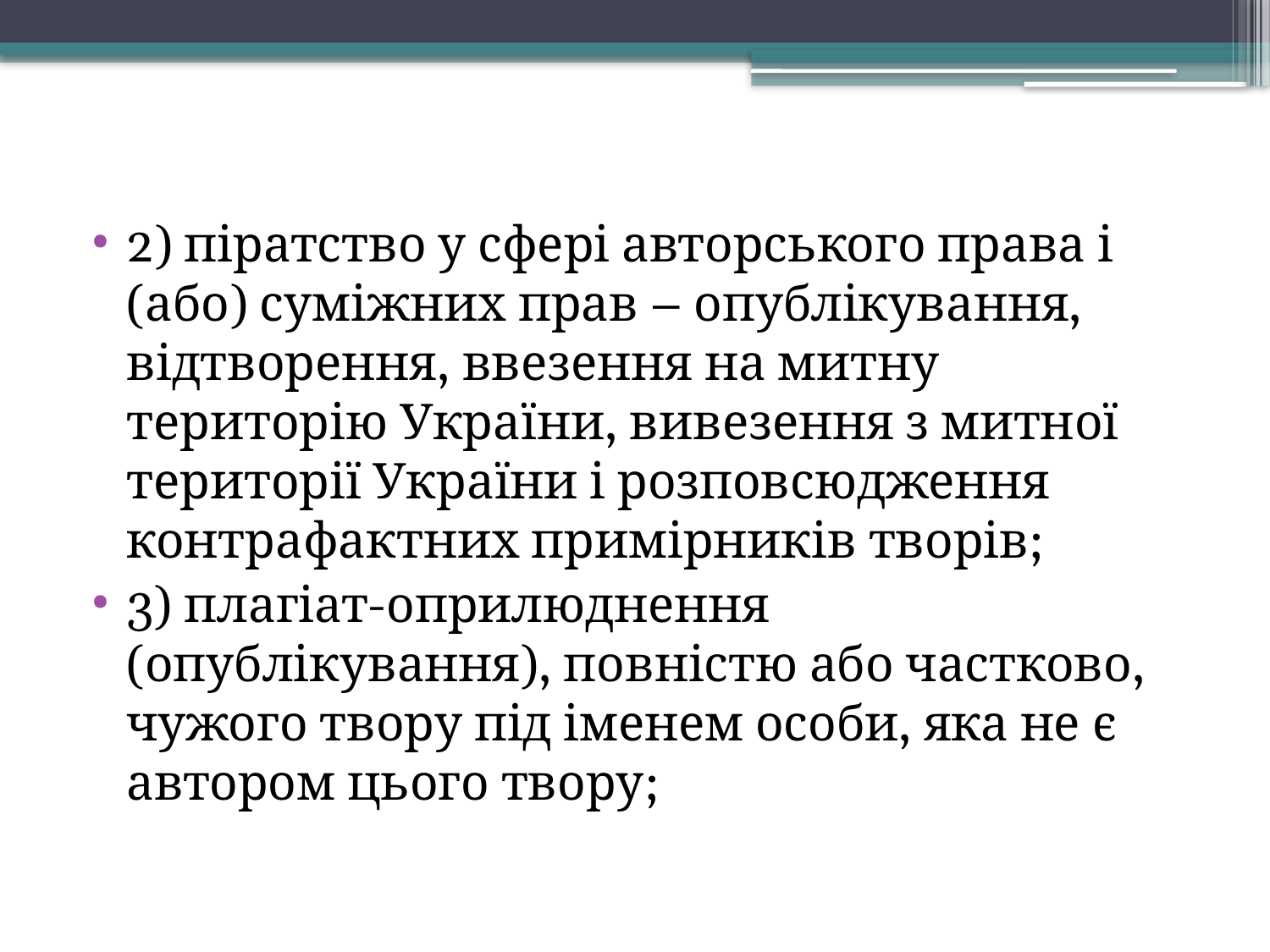

2) піратство у сфері авторського права і (або) суміжних прав – опублікування, відтворення, ввезення на митну територію України, вивезення з митної території України і розповсюдження контрафактних примірників творів;
3) плагіат-оприлюднення (опублікування), повністю або частково, чужого твору під іменем особи, яка не є автором цього твору;